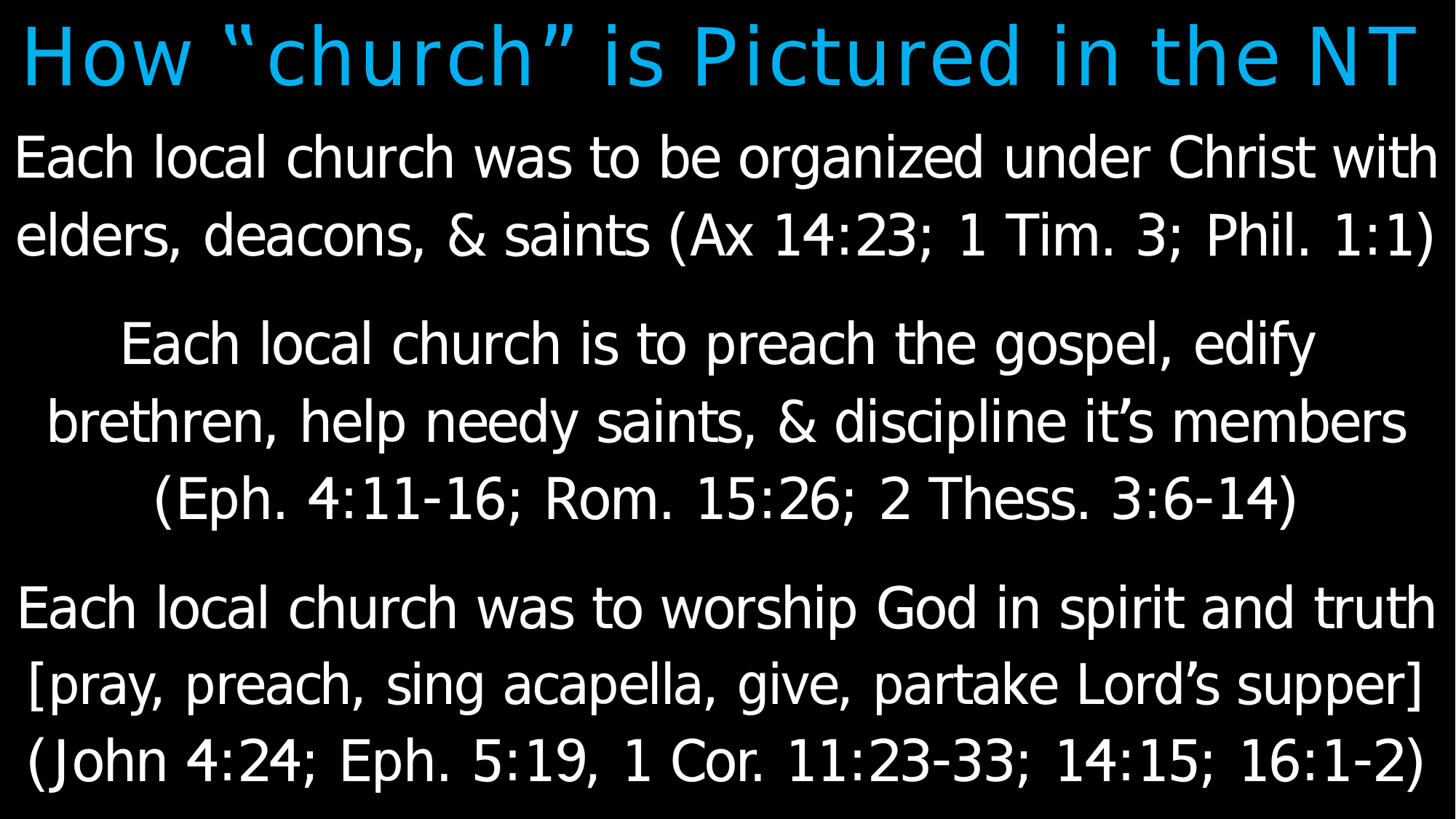

# How “church” is Pictured in the NT
Each local church was to be organized under Christ with
elders, deacons, & saints (Ax 14:23; 1 Tim. 3; Phil. 1:1)

Each local church is to preach the gospel, edify
brethren, help needy saints, & discipline it’s members
(Eph. 4:11-16; Rom. 15:26; 2 Thess. 3:6-14)

Each local church was to worship God in spirit and truth
[pray, preach, sing acapella, give, partake Lord’s supper]
(John 4:24; Eph. 5:19, 1 Cor. 11:23-33; 14:15; 16:1-2)